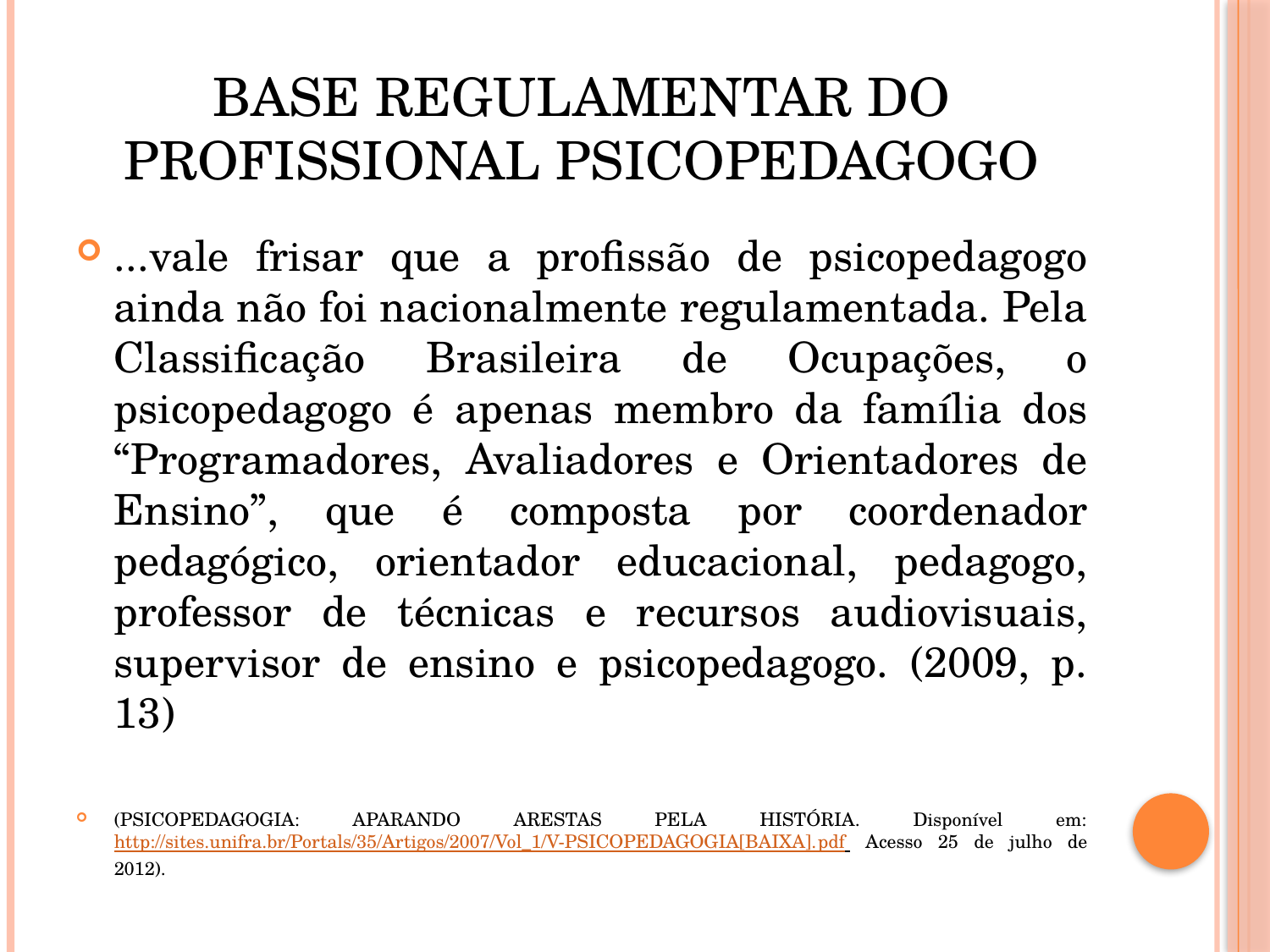

# Base regulamentar do profissional Psicopedagogo
...vale frisar que a profissão de psicopedagogo ainda não foi nacionalmente regulamentada. Pela Classificação Brasileira de Ocupações, o psicopedagogo é apenas membro da família dos “Programadores, Avaliadores e Orientadores de Ensino”, que é composta por coordenador pedagógico, orientador educacional, pedagogo, professor de técnicas e recursos audiovisuais, supervisor de ensino e psicopedagogo. (2009, p. 13)

(PSICOPEDAGOGIA: APARANDO ARESTAS PELA HISTÓRIA. Disponível em: http://sites.unifra.br/Portals/35/Artigos/2007/Vol_1/V-PSICOPEDAGOGIA[BAIXA].pdf  Acesso 25 de julho de 2012).